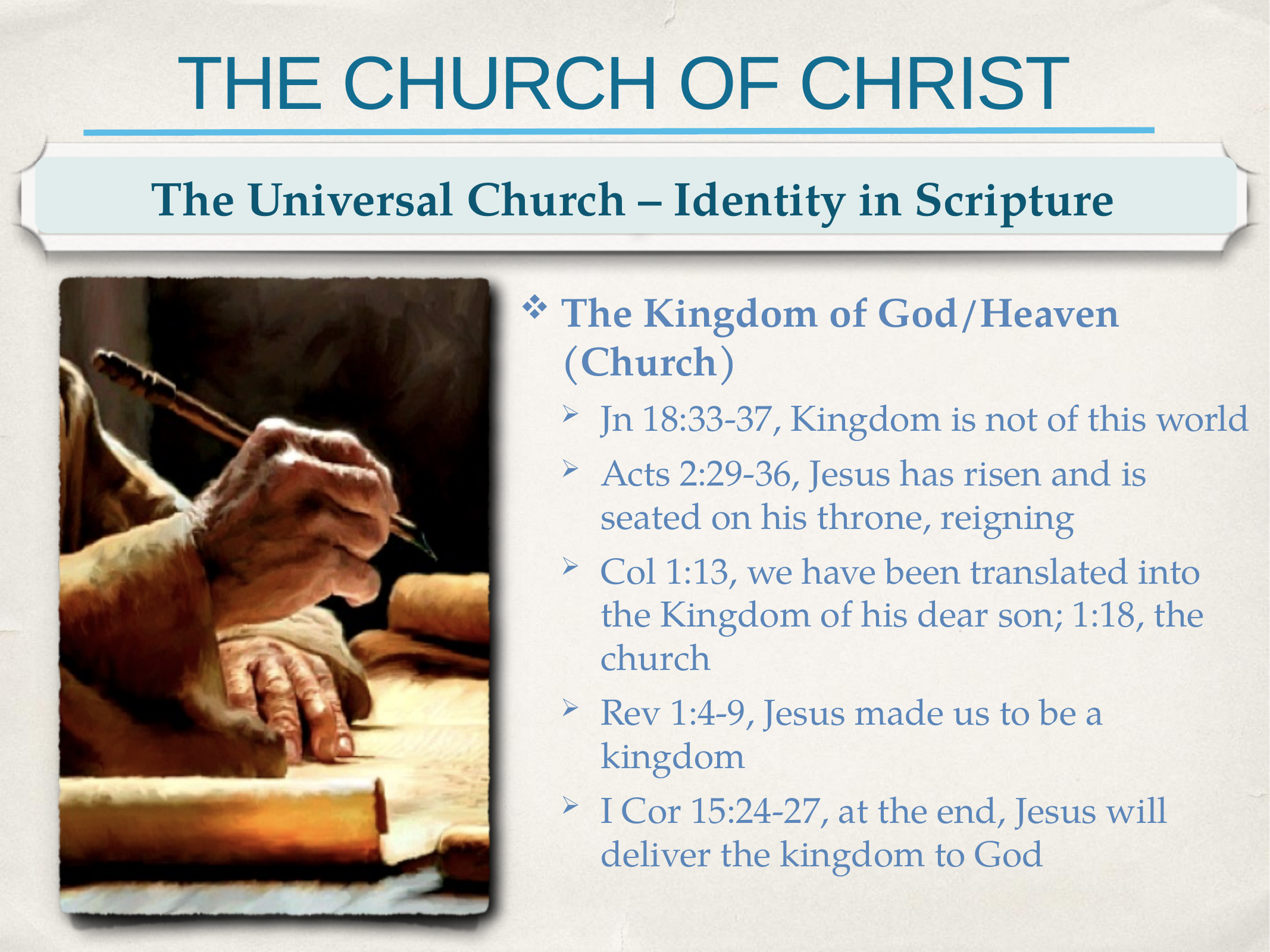

# THE CHURCH OF CHRIST
The Universal Church – Identity in Scripture
The Kingdom of God/Heaven (Church)
Jn 18:33-37, Kingdom is not of this world
Acts 2:29-36, Jesus has risen and is seated on his throne, reigning
Col 1:13, we have been translated into the Kingdom of his dear son; 1:18, the church
Rev 1:4-9, Jesus made us to be a kingdom
I Cor 15:24-27, at the end, Jesus will deliver the kingdom to God